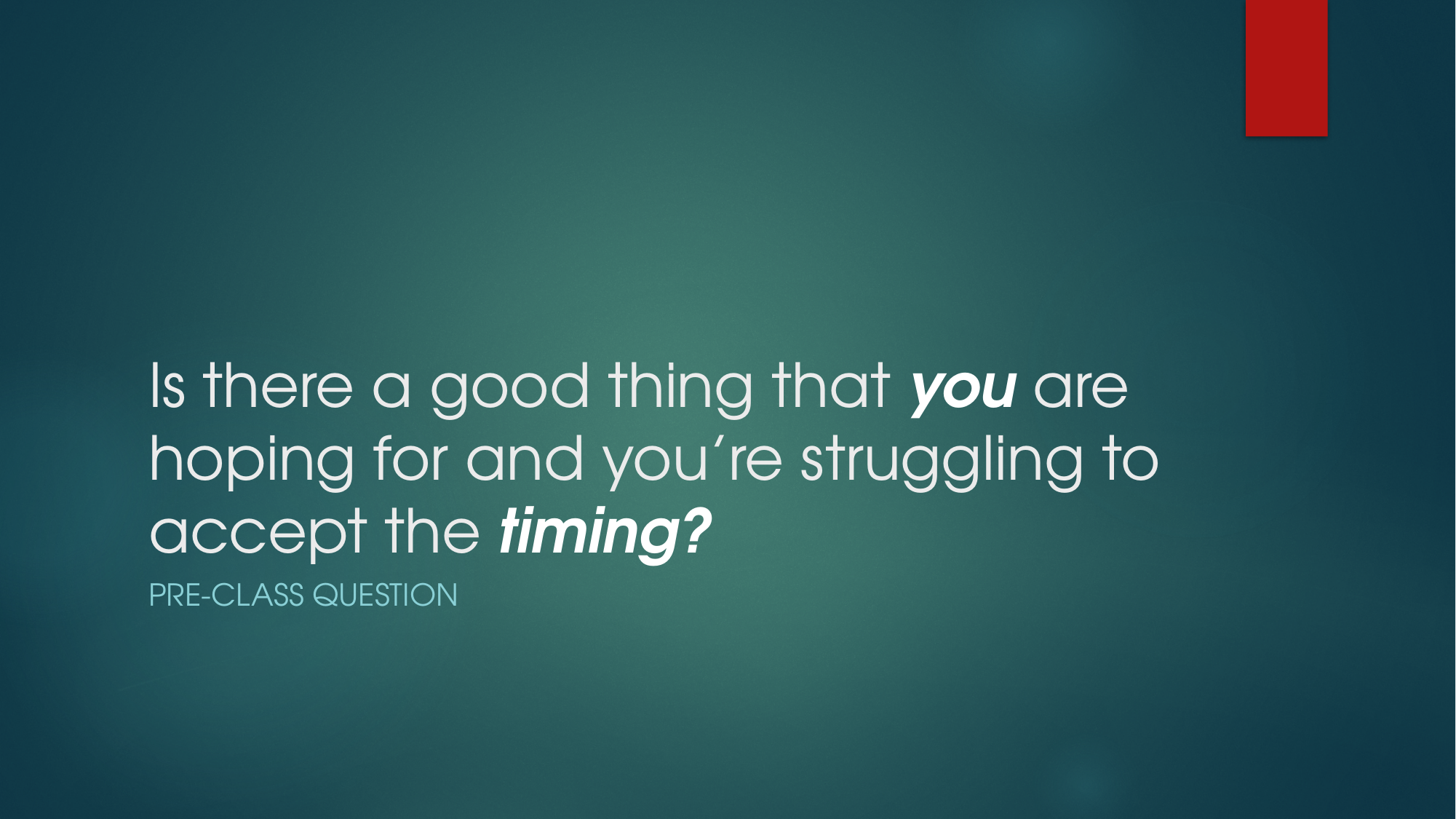

# Is there a good thing that you are hoping for and you’re struggling to accept the timing?
PRE-CLASS QUESTION